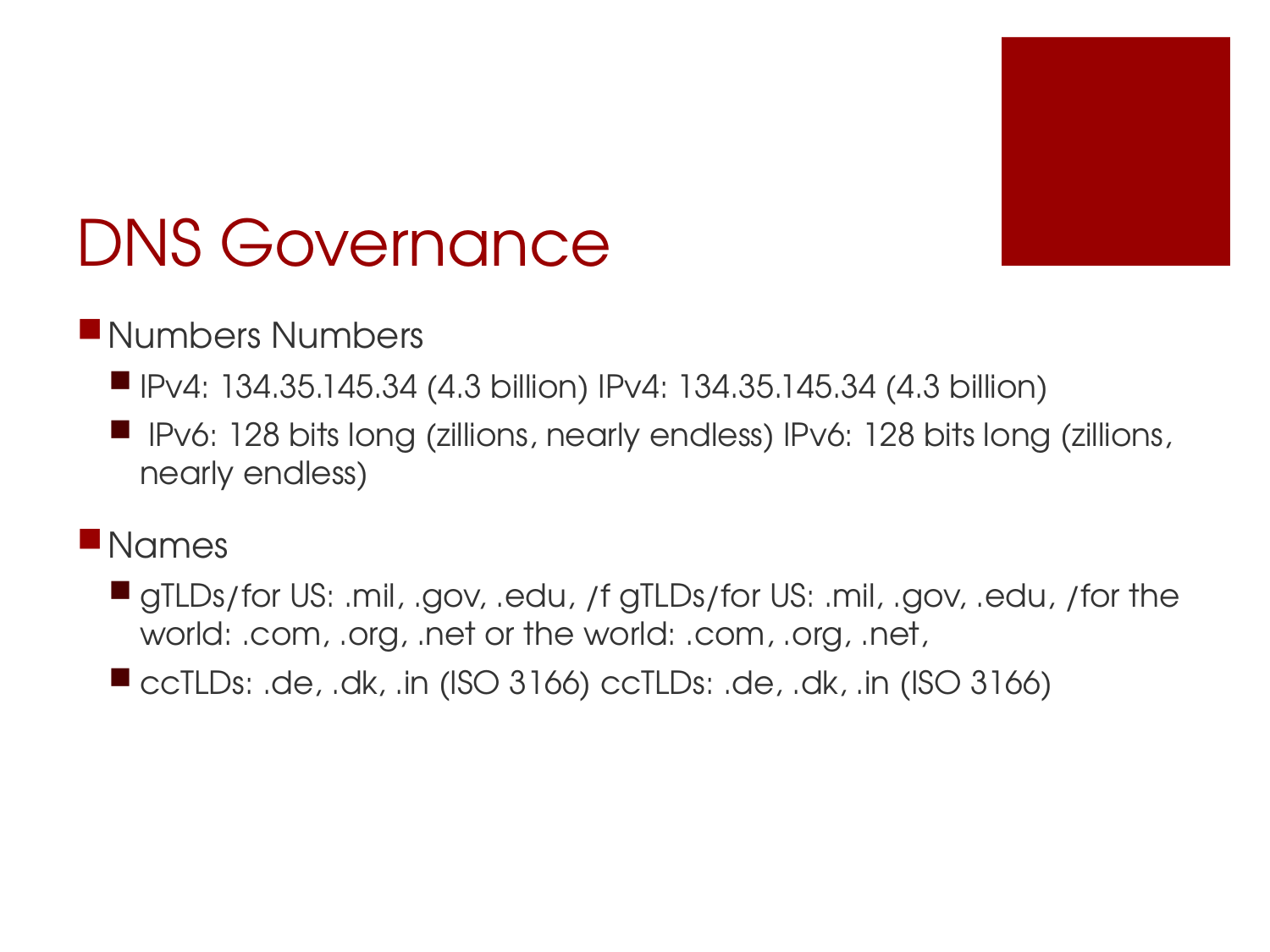

# DNS Governance
Numbers Numbers
IPv4: 134.35.145.34 (4.3 billion) IPv4: 134.35.145.34 (4.3 billion)
 IPv6: 128 bits long (zillions, nearly endless) IPv6: 128 bits long (zillions, nearly endless)
Names
gTLDs/for US: .mil, .gov, .edu, /f gTLDs/for US: .mil, .gov, .edu, /for the world: .com, .org, .net or the world: .com, .org, .net,
ccTLDs: .de, .dk, .in (ISO 3166) ccTLDs: .de, .dk, .in (ISO 3166)